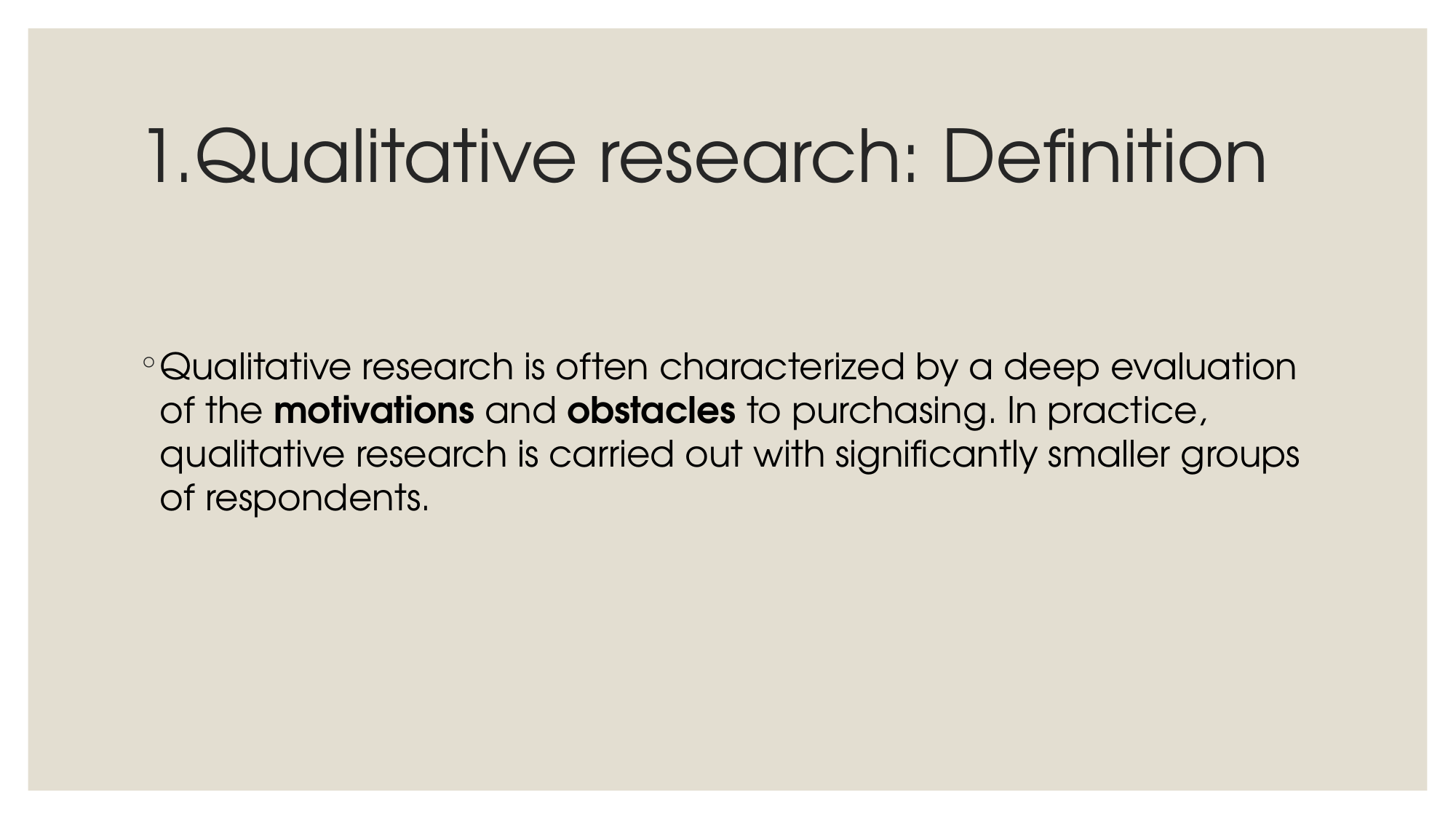

# 1.Qualitative research: Definition
Qualitative research is often characterized by a deep evaluation of the motivations and obstacles to purchasing. In practice, qualitative research is carried out with significantly smaller groups of respondents.